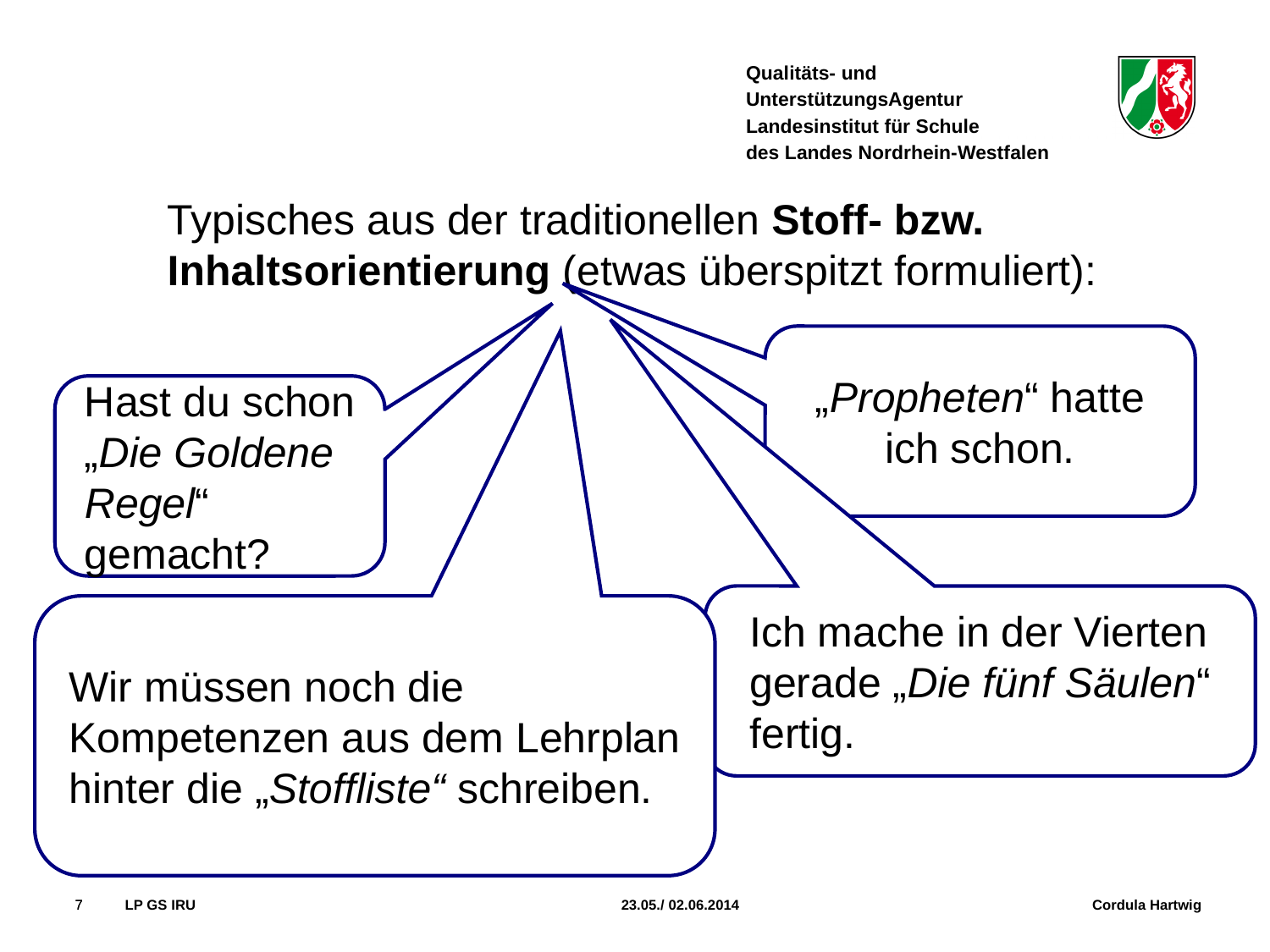

Typisches aus der traditionellen Stoff- bzw. Inhaltsorientierung (etwas überspitzt formuliert):
„Propheten“ hatte ich schon.
Hast du schon „Die Goldene Regel“ gemacht?

Ich mache in der Vierten gerade „Die fünf Säulen“ fertig.
Wir müssen noch die Kompetenzen aus dem Lehrplan hinter die „Stoffliste“ schreiben.
7
7
LP GS IRU                                   	                                                                       23.05./ 02.06.2014                                                                                        Cordula Hartwig